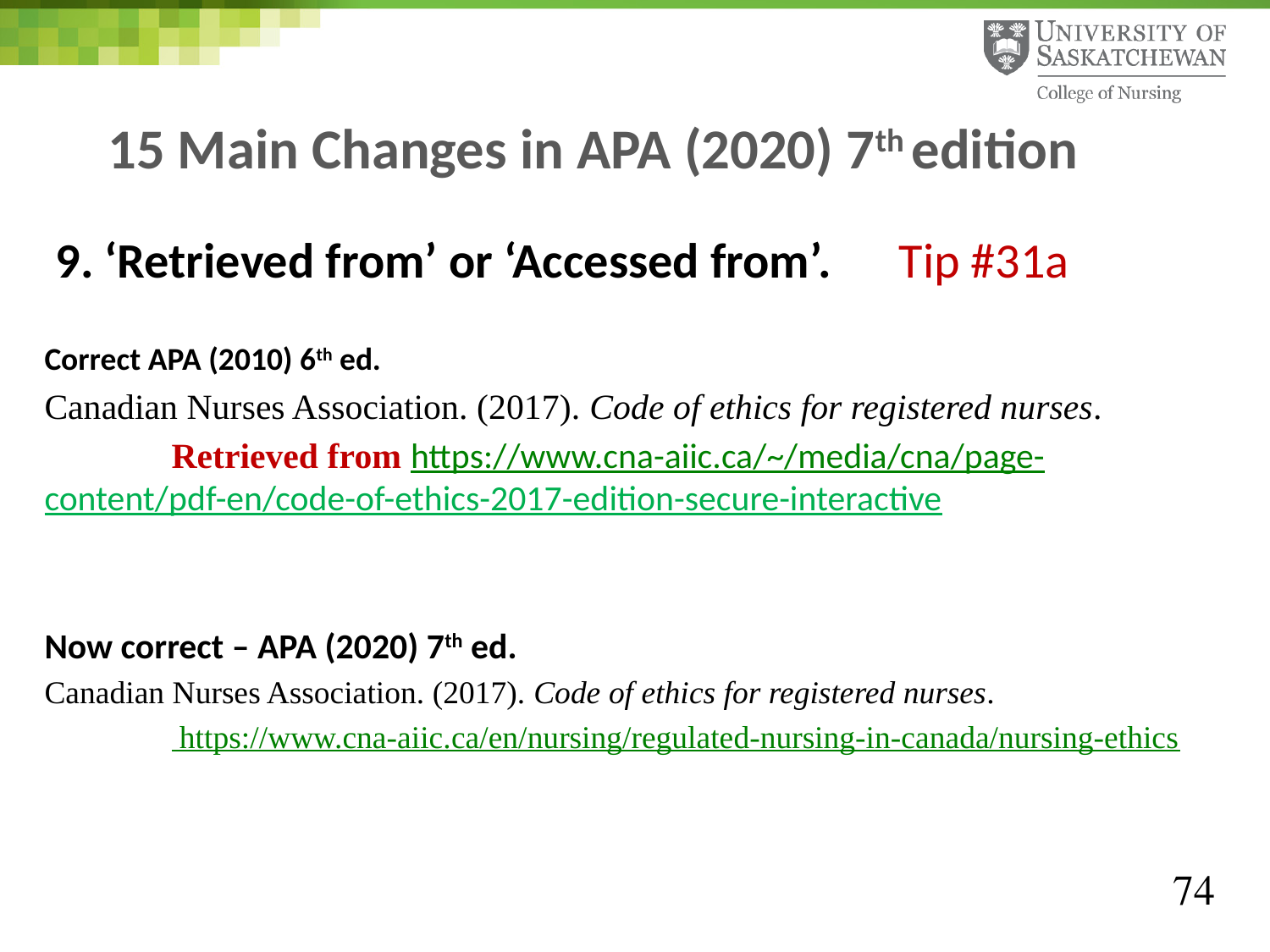

# 15 Main Changes in APA (2020) 7th edition
 9. ‘Retrieved from’ or ‘Accessed from’.      Tip #31a

Correct APA (2010) 6th ed.
Canadian Nurses Association. (2017). Code of ethics for registered nurses.
	Retrieved from https://www.cna-aiic.ca/~/media/cna/page-	content/pdf-en/code-of-ethics-2017-edition-secure-interactive

Now correct – APA (2020) 7th ed.
Canadian Nurses Association. (2017). Code of ethics for registered nurses.
	 https://www.cna-aiic.ca/en/nursing/regulated-nursing-in-canada/nursing-ethics